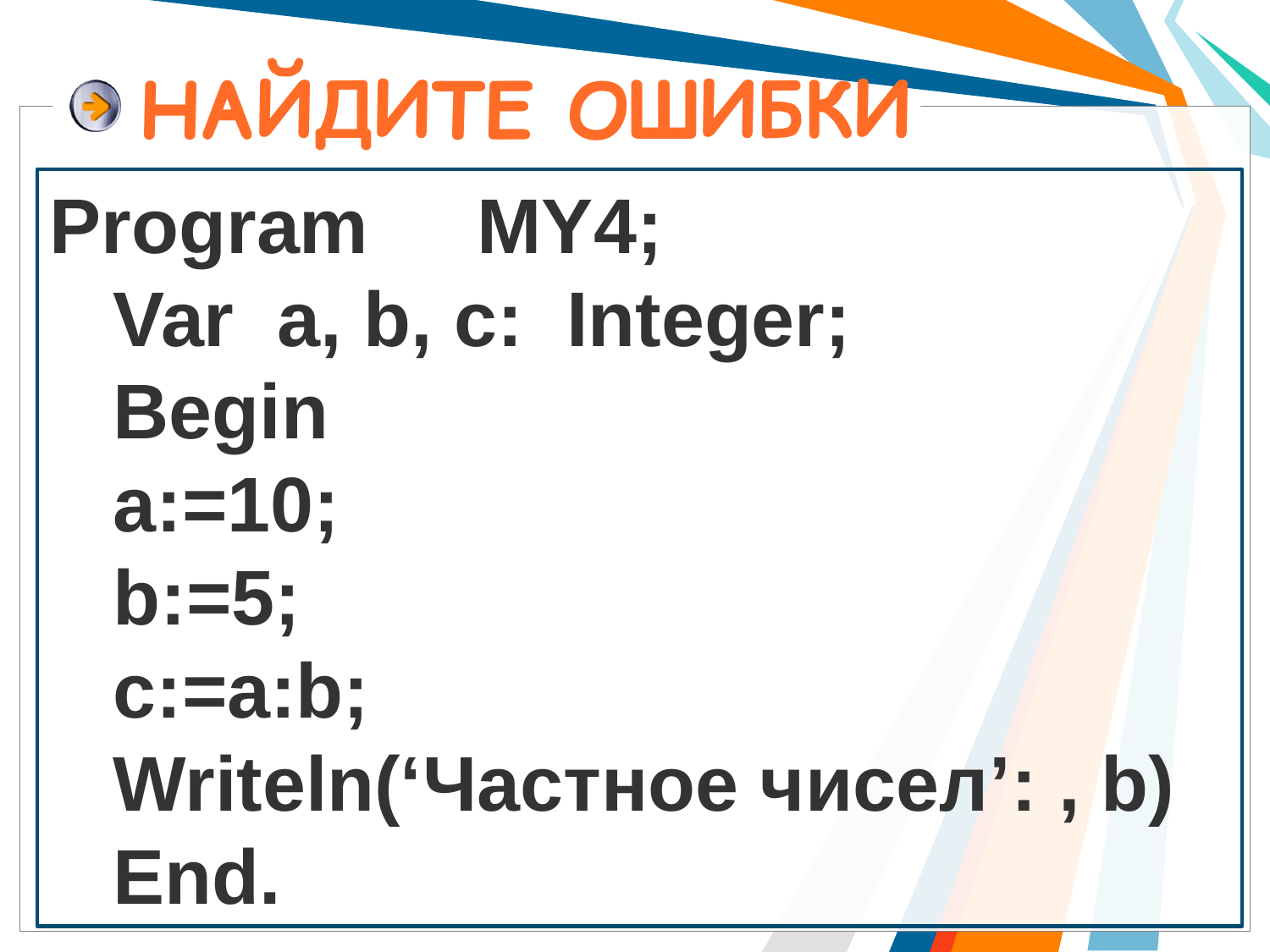

# Найдите ошибки
Program     MY4;
Var  a, b, c:  Integer;
Begin
a:=10;
b:=5;
c:=a:b;
Writeln(‘Частное чисел’: , b)
End.